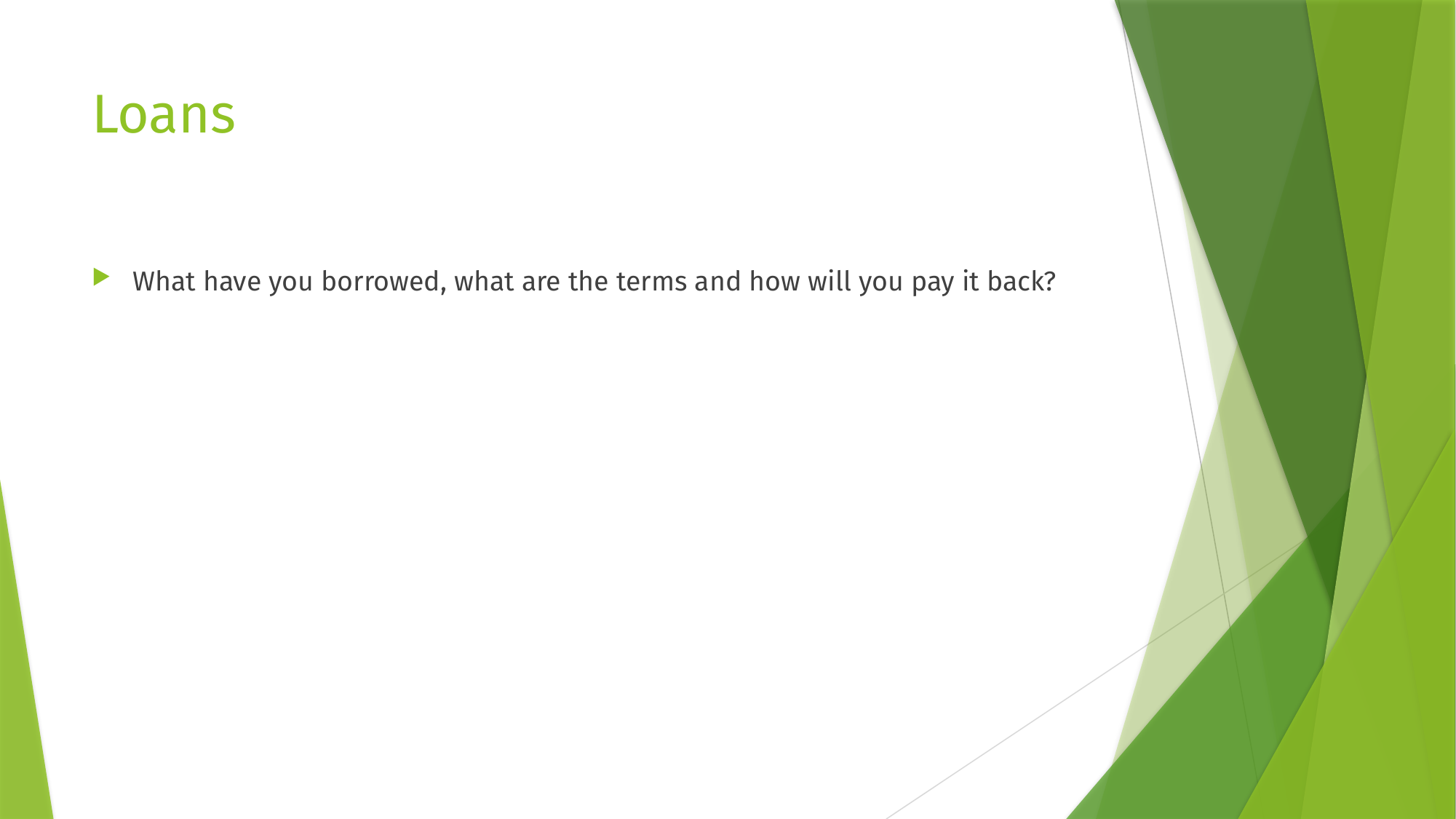

# Loans
What have you borrowed, what are the terms and how will you pay it back?